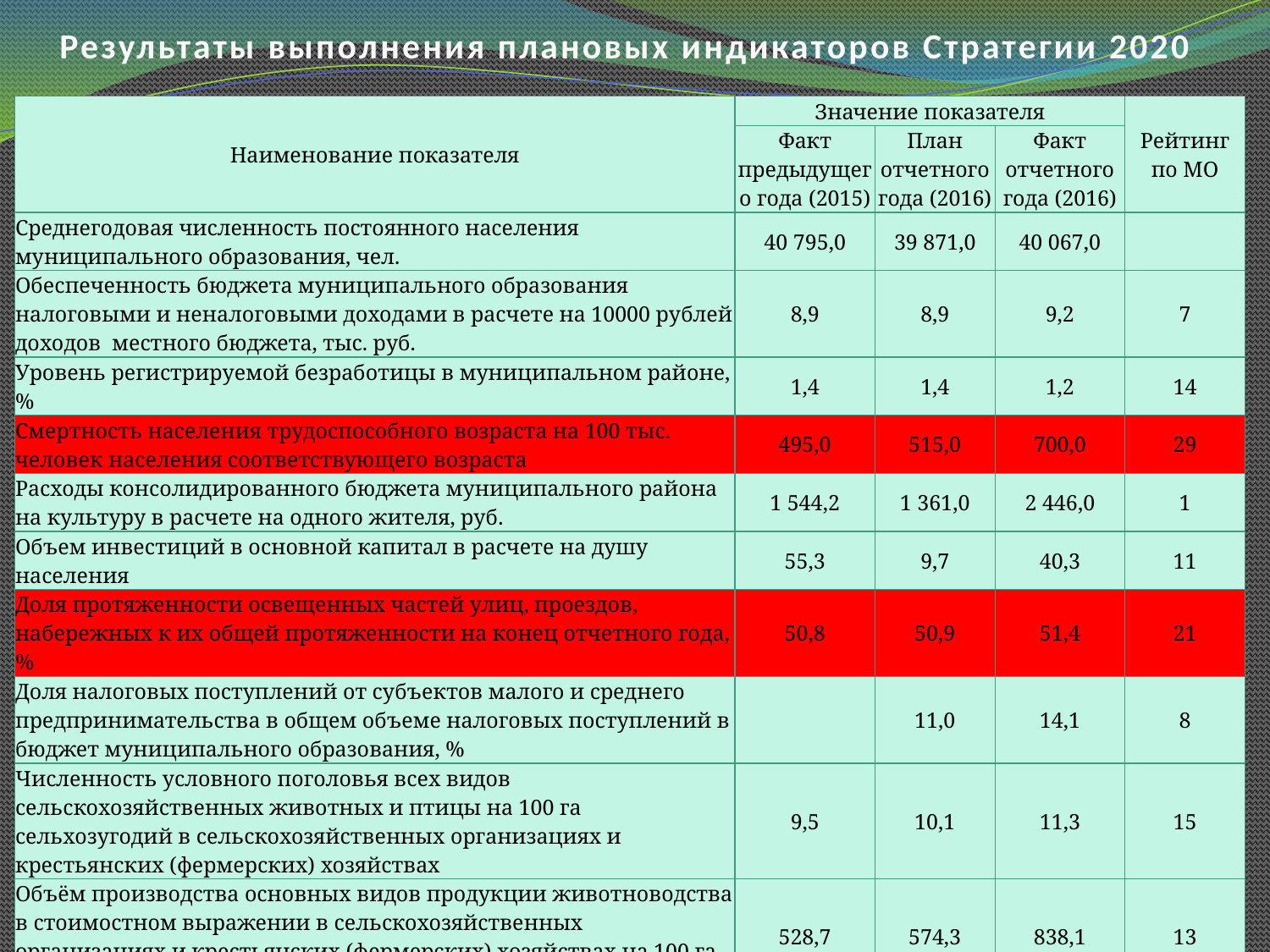

# Результаты выполнения плановых индикаторов Стратегии 2020
| Наименование показателя | Значение показателя |  |  | Рейтинг по МО |
| --- | --- | --- | --- | --- |
|  | Факт предыдущего года (2015) | План отчетного года (2016) | Факт отчетного года (2016) |  |
| Среднегодовая численность постоянного населения муниципального образования, чел. | 40 795,0 | 39 871,0 | 40 067,0 |  |
| Обеспеченность бюджета муниципального образования налоговыми и неналоговыми доходами в расчете на 10000 рублей доходов местного бюджета, тыс. руб. | 8,9 | 8,9 | 9,2 | 7 |
| Уровень регистрируемой безработицы в муниципальном районе, % | 1,4 | 1,4 | 1,2 | 14 |
| Смертность населения трудоспособного возраста на 100 тыс. человек населения соответствующего возраста | 495,0 | 515,0 | 700,0 | 29 |
| Расходы консолидированного бюджета муниципального района на культуру в расчете на одного жителя, руб. | 1 544,2 | 1 361,0 | 2 446,0 | 1 |
| Объем инвестиций в основной капитал в расчете на душу населения | 55,3 | 9,7 | 40,3 | 11 |
| Доля протяженности освещенных частей улиц, проездов, набережных к их общей протяженности на конец отчетного года, % | 50,8 | 50,9 | 51,4 | 21 |
| Доля налоговых поступлений от субъектов малого и среднего предпринимательства в общем объеме налоговых поступлений в бюджет муниципального образования, % |  | 11,0 | 14,1 | 8 |
| Численность условного поголовья всех видов сельскохозяйственных животных и птицы на 100 га сельхозугодий в сельскохозяйственных организациях и крестьянских (фермерских) хозяйствах | 9,5 | 10,1 | 11,3 | 15 |
| Объём производства основных видов продукции животноводства в стоимостном выражении в сельскохозяйственных организациях и крестьянских (фермерских) хозяйствах на 100 га сельхозугодий (расчётный), тыс. руб. | 528,7 | 574,3 | 838,1 | 13 |
| Рост объёмов производства основных видов продукции растениеводства в стоимостном выражении в сельскохозяйственных организациях и крестьянских (фермерских) хозяйствах (расчётный),% | 107,1 | 87,5 | 104,5 | 19 |
| Уровень обеспеченности дошкольными образовательными учреждениями в расчете на 100 детей дошкольного возраста, мест | 85,0 | 86,8 | 86,8 | 13 |